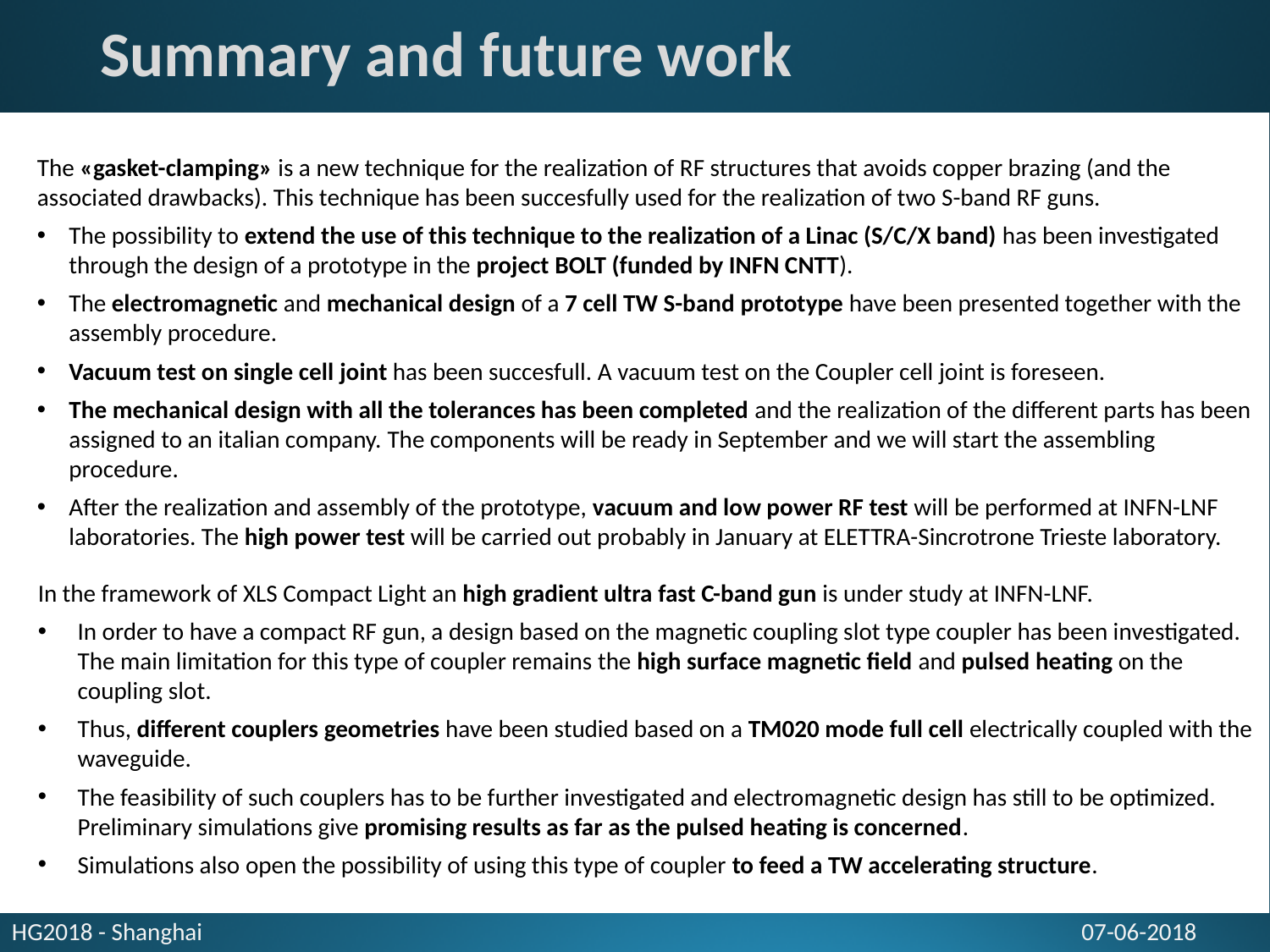

# Summary and future work

The «gasket-clamping» is a new technique for the realization of RF structures that avoids copper brazing (and the associated drawbacks). This technique has been succesfully used for the realization of two S-band RF guns.
The possibility to extend the use of this technique to the realization of a Linac (S/C/X band) has been investigated through the design of a prototype in the project BOLT (funded by INFN CNTT).
The electromagnetic and mechanical design of a 7 cell TW S-band prototype have been presented together with the assembly procedure.
Vacuum test on single cell joint has been succesfull. A vacuum test on the Coupler cell joint is foreseen.
The mechanical design with all the tolerances has been completed and the realization of the different parts has been assigned to an italian company. The components will be ready in September and we will start the assembling procedure.
After the realization and assembly of the prototype, vacuum and low power RF test will be performed at INFN-LNF laboratories. The high power test will be carried out probably in January at ELETTRA-Sincrotrone Trieste laboratory.
In the framework of XLS Compact Light an high gradient ultra fast C-band gun is under study at INFN-LNF.
In order to have a compact RF gun, a design based on the magnetic coupling slot type coupler has been investigated. The main limitation for this type of coupler remains the high surface magnetic field and pulsed heating on the coupling slot.
Thus, different couplers geometries have been studied based on a TM020 mode full cell electrically coupled with the waveguide.
The feasibility of such couplers has to be further investigated and electromagnetic design has still to be optimized. Preliminary simulations give promising results as far as the pulsed heating is concerned.
Simulations also open the possibility of using this type of coupler to feed a TW accelerating structure.
HG2018 - Shanghai
07-06-2018